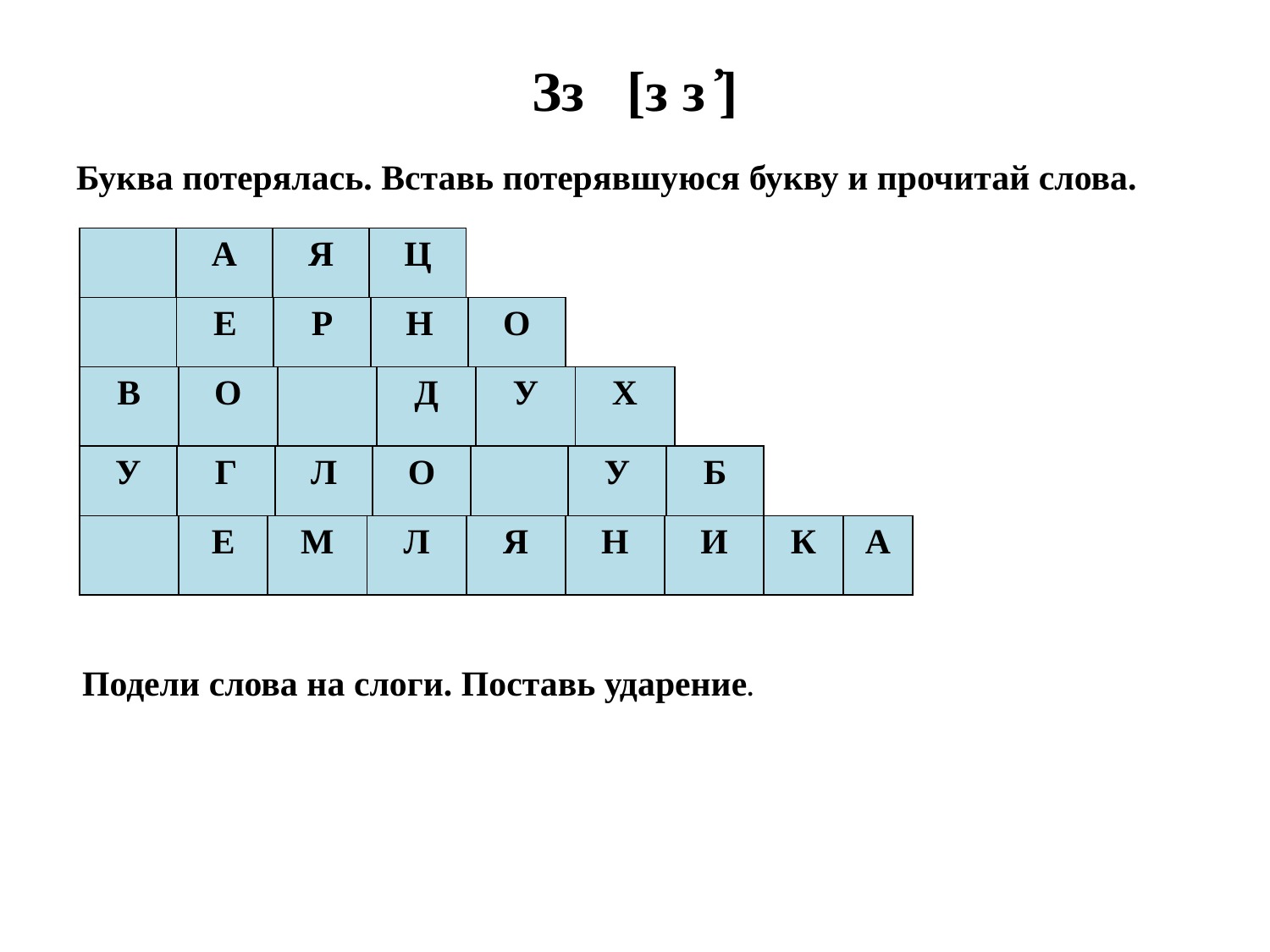

# Зз   [з з ҆]
Буква потерялась. Вставь потерявшуюся букву и прочитай слова.
|  | А | Я | Ц |
| --- | --- | --- | --- |
|  | Е | Р | Н | О |
| --- | --- | --- | --- | --- |
| В | О |  | Д | У | Х |
| --- | --- | --- | --- | --- | --- |
| У | Г | Л | О |  | У | Б |
| --- | --- | --- | --- | --- | --- | --- |
|  | Е | М | Л | Я | Н | И | К | А |
| --- | --- | --- | --- | --- | --- | --- | --- | --- |
Подели слова на слоги. Поставь ударение.